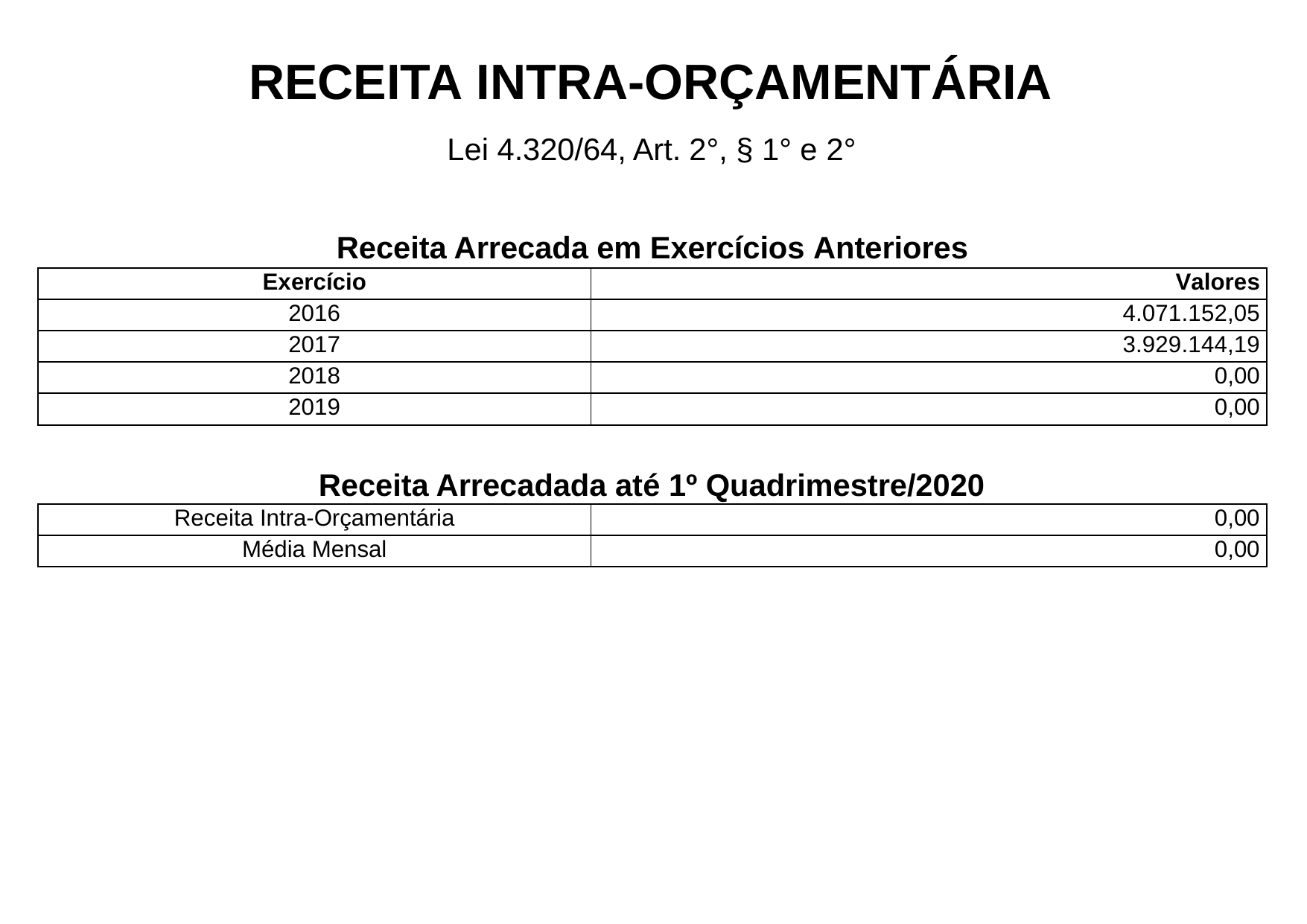

# RECEITA INTRA-ORÇAMENTÁRIA
Lei 4.320/64, Art. 2°, § 1° e 2°
| Receita Arrecada em Exercícios Anteriores |  |
| --- | --- |
| Exercício | Valores |
| 2016 | 4.071.152,05 |
| 2017 | 3.929.144,19 |
| 2018 | 0,00 |
| 2019 | 0,00 |
Receita Arrecadada até 1º Quadrimestre/2020
| Receita Intra-Orçamentária | 0,00 |
| --- | --- |
| Média Mensal | 0,00 |